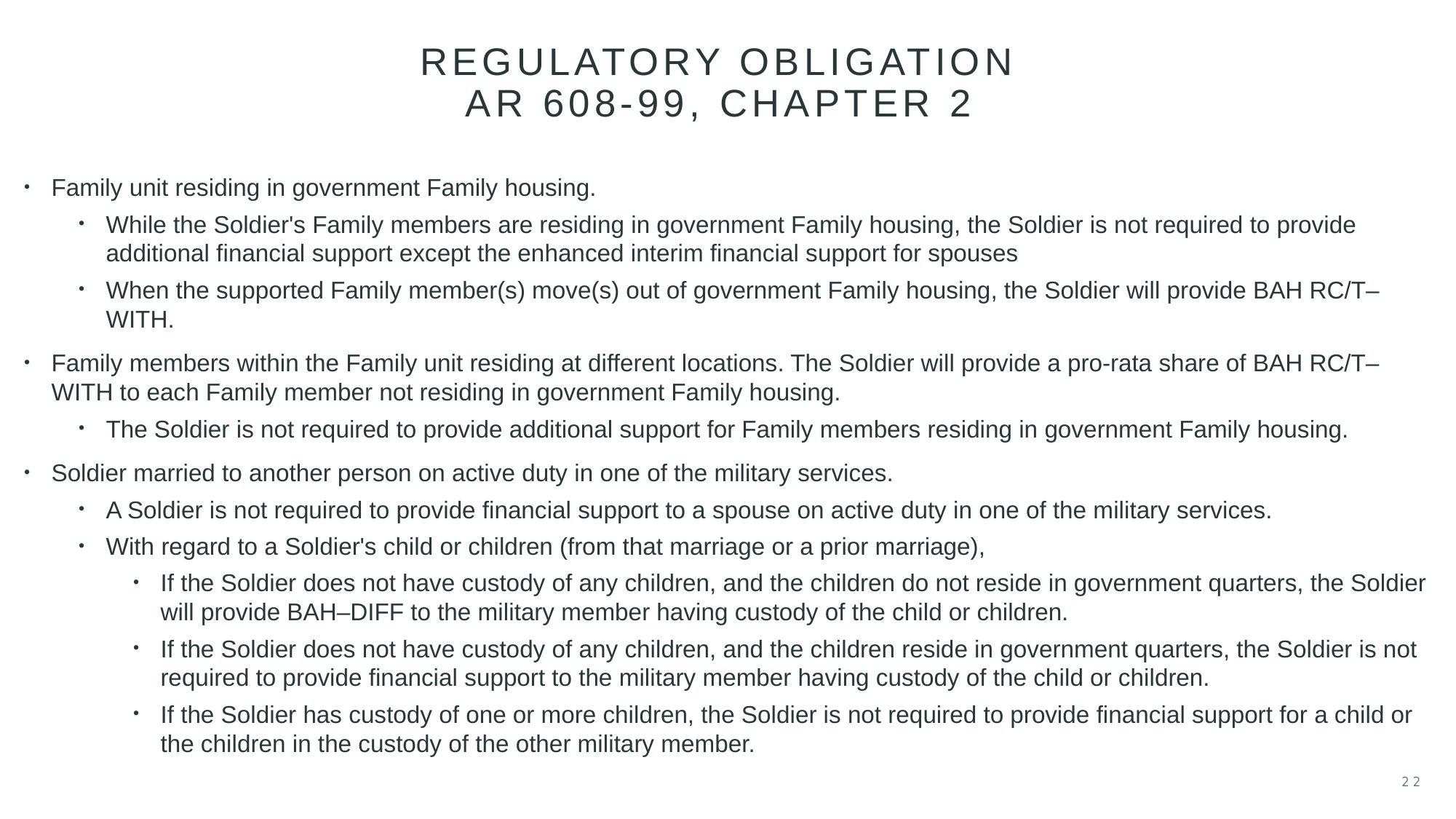

# Regulatory obligation AR 608-99, Chapter 2
Family unit residing in government Family housing.
While the Soldier's Family members are residing in government Family housing, the Soldier is not required to provide additional financial support except the enhanced interim financial support for spouses
When the supported Family member(s) move(s) out of government Family housing, the Soldier will provide BAH RC/T–WITH.
Family members within the Family unit residing at different locations. The Soldier will provide a pro-rata share of BAH RC/T–WITH to each Family member not residing in government Family housing.
The Soldier is not required to provide additional support for Family members residing in government Family housing.
Soldier married to another person on active duty in one of the military services.
A Soldier is not required to provide financial support to a spouse on active duty in one of the military services.
With regard to a Soldier's child or children (from that marriage or a prior marriage),
If the Soldier does not have custody of any children, and the children do not reside in government quarters, the Soldier will provide BAH–DIFF to the military member having custody of the child or children.
If the Soldier does not have custody of any children, and the children reside in government quarters, the Soldier is not required to provide financial support to the military member having custody of the child or children.
If the Soldier has custody of one or more children, the Soldier is not required to provide financial support for a child or the children in the custody of the other military member.
22